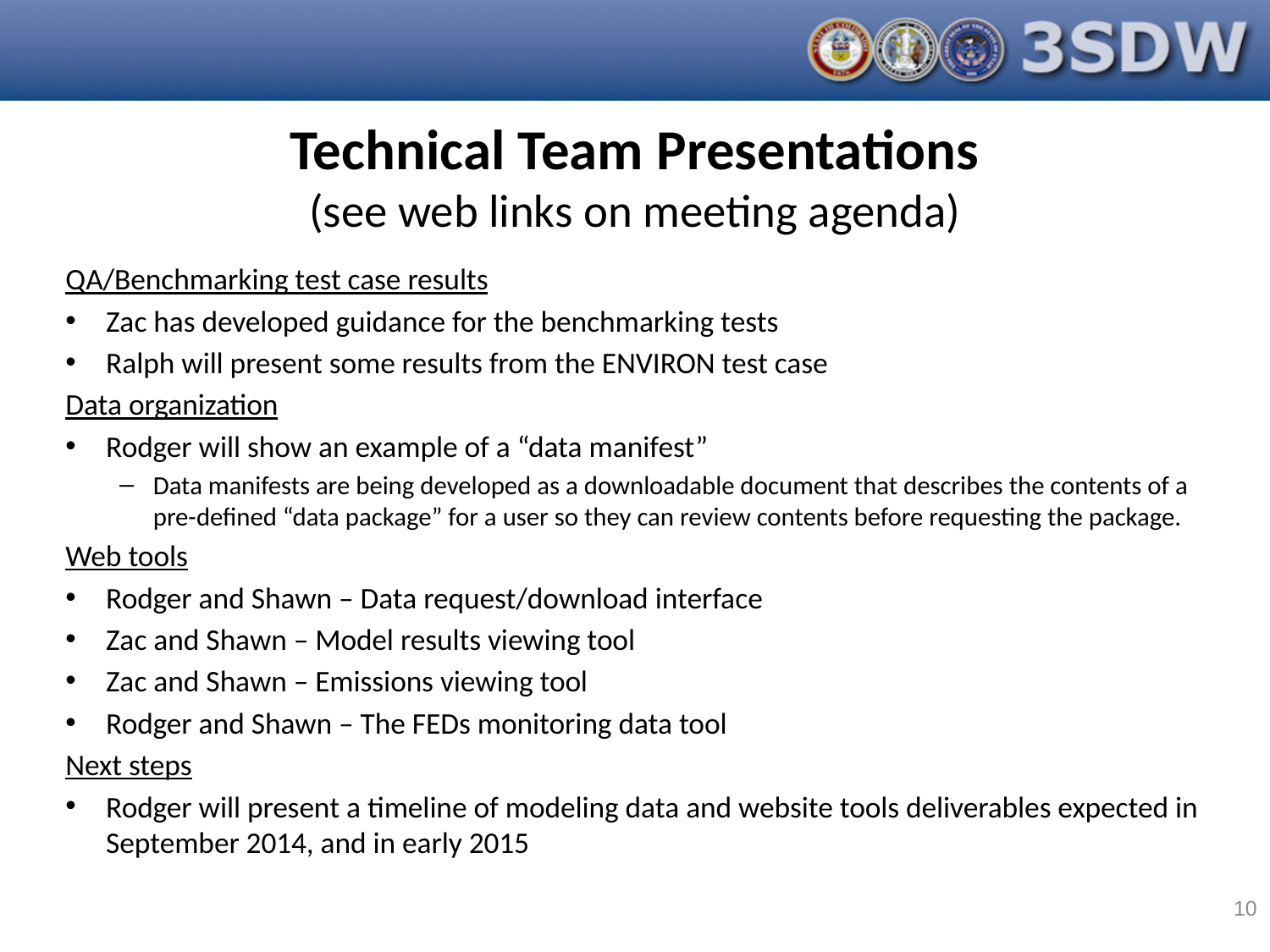

Technical Team Presentations
(see web links on meeting agenda)
QA/Benchmarking test case results
Zac has developed guidance for the benchmarking tests
Ralph will present some results from the ENVIRON test case
Data organization
Rodger will show an example of a “data manifest”
Data manifests are being developed as a downloadable document that describes the contents of a pre-defined “data package” for a user so they can review contents before requesting the package.
Web tools
Rodger and Shawn – Data request/download interface
Zac and Shawn – Model results viewing tool
Zac and Shawn – Emissions viewing tool
Rodger and Shawn – The FEDs monitoring data tool
Next steps
Rodger will present a timeline of modeling data and website tools deliverables expected in September 2014, and in early 2015

10